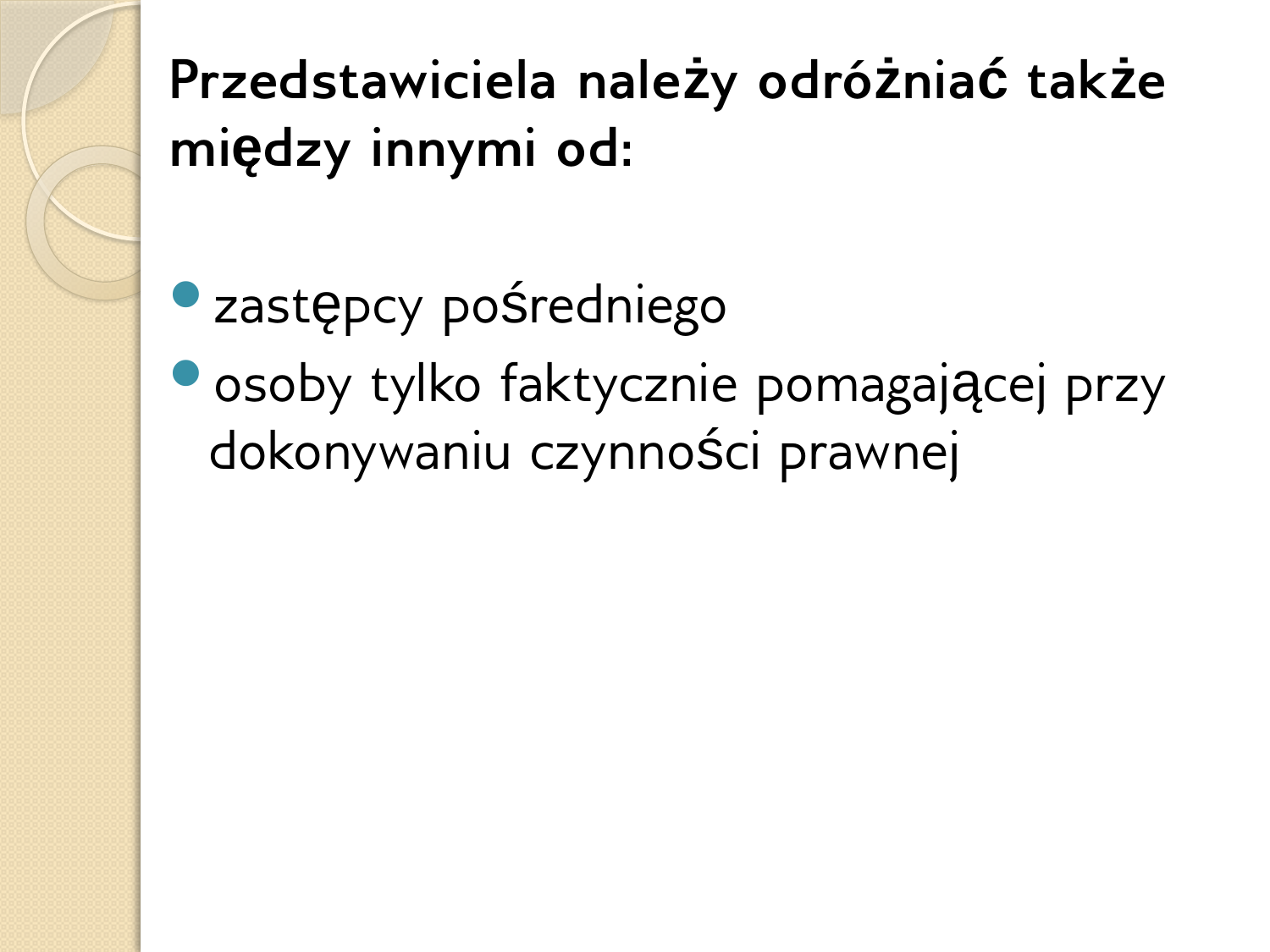

Przedstawiciela należy odróżniać także między innymi od:

zastępcy pośredniego
osoby tylko faktycznie pomagającej przy dokonywaniu czynności prawnej